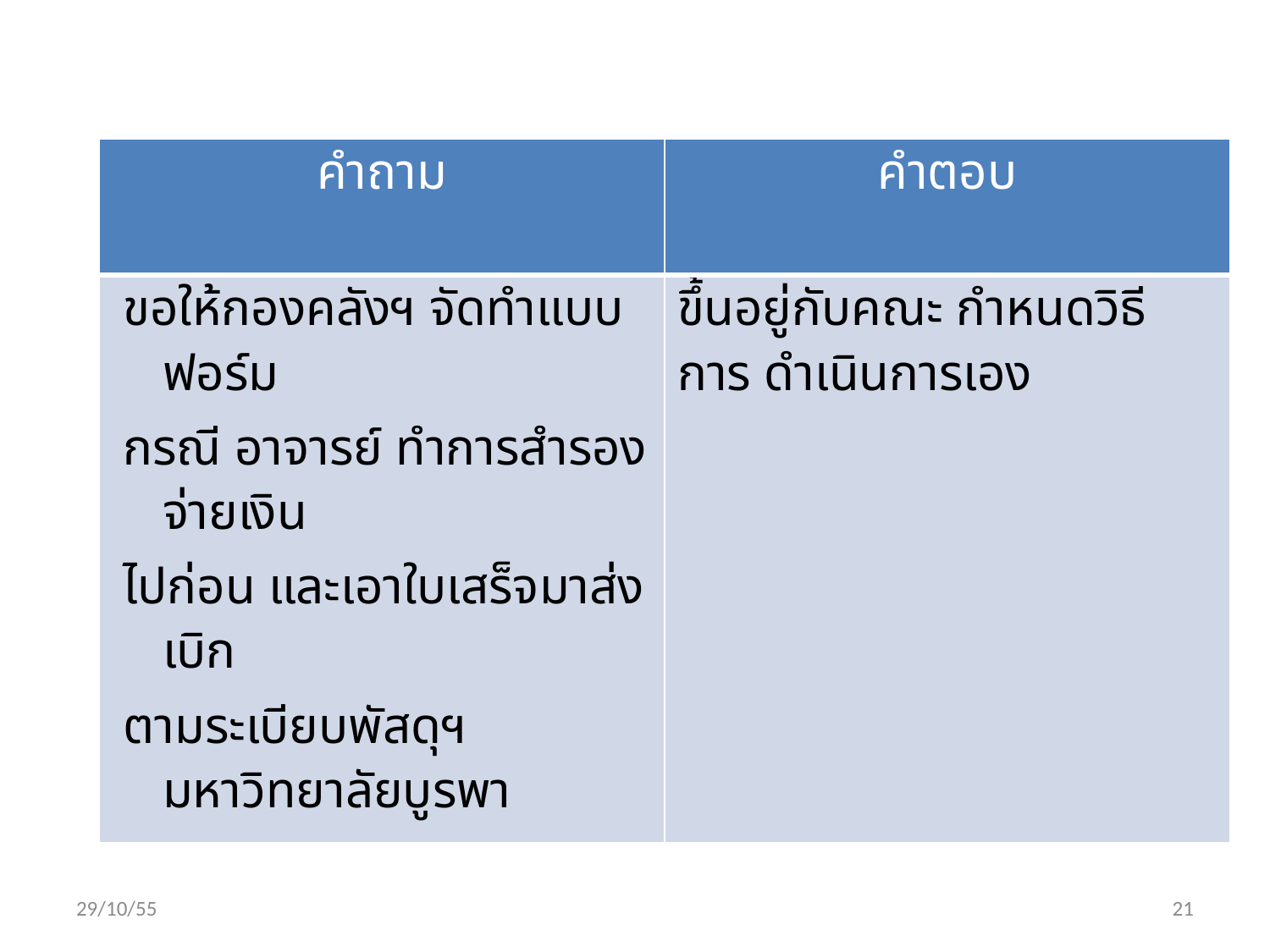

| คำถาม | คำตอบ |
| --- | --- |
| ขอให้กองคลังฯ จัดทำแบบฟอร์ม กรณี อาจารย์ ทำการสำรองจ่ายเงิน ไปก่อน และเอาใบเสร็จมาส่งเบิก ตามระเบียบพัสดุฯ มหาวิทยาลัยบูรพา | ขึ้นอยู่กับคณะ กำหนดวิธีการ ดำเนินการเอง |
29/10/55

21